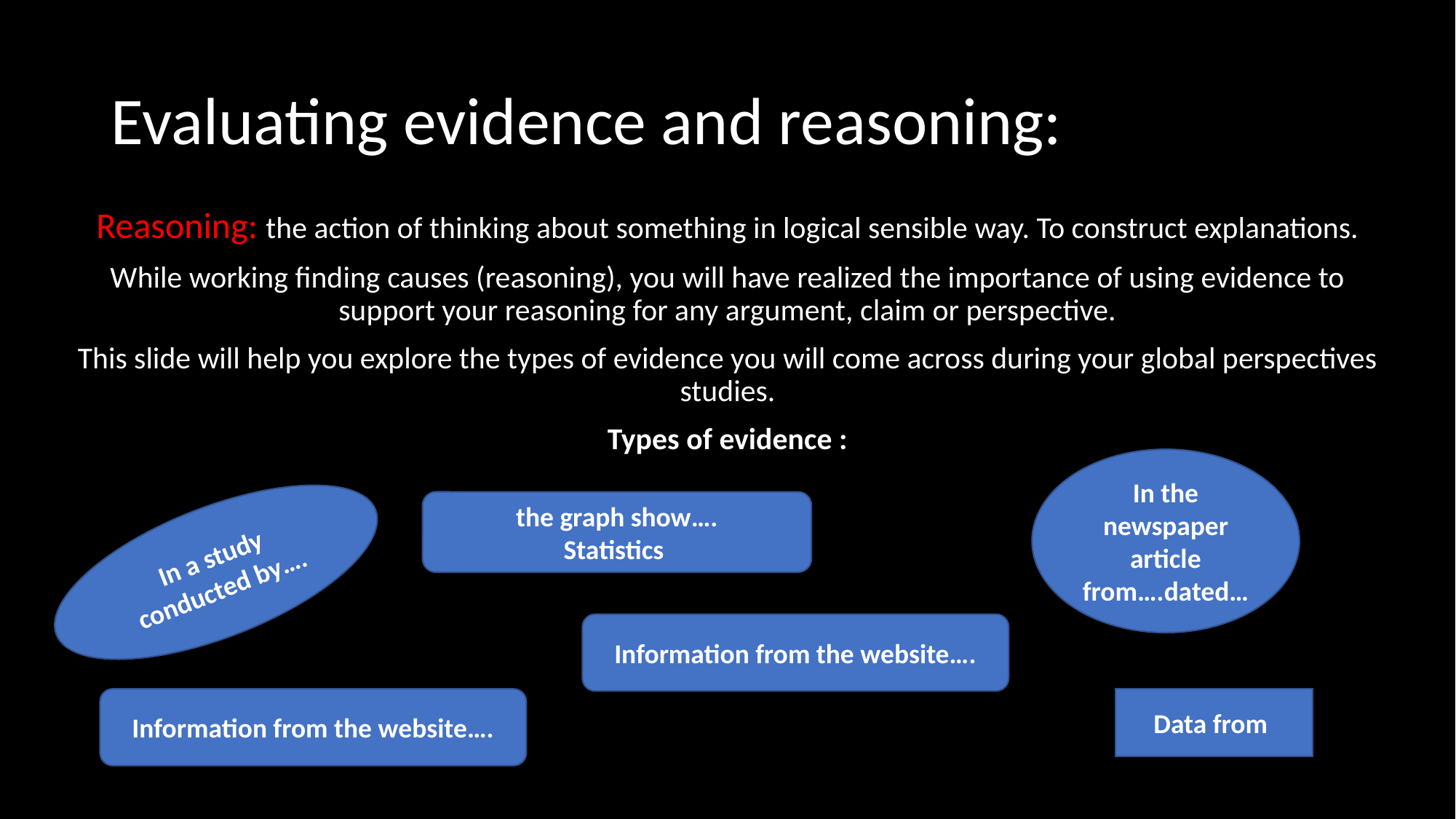

# Evaluating evidence and reasoning:
Reasoning: the action of thinking about something in logical sensible way. To construct explanations.
While working finding causes (reasoning), you will have realized the importance of using evidence to support your reasoning for any argument, claim or perspective.
This slide will help you explore the types of evidence you will come across during your global perspectives studies.
Types of evidence :

In the newspaper article from….dated…
the graph show….
Statistics
In a study conducted by….
Information from the website….
Information from the website….
Data from